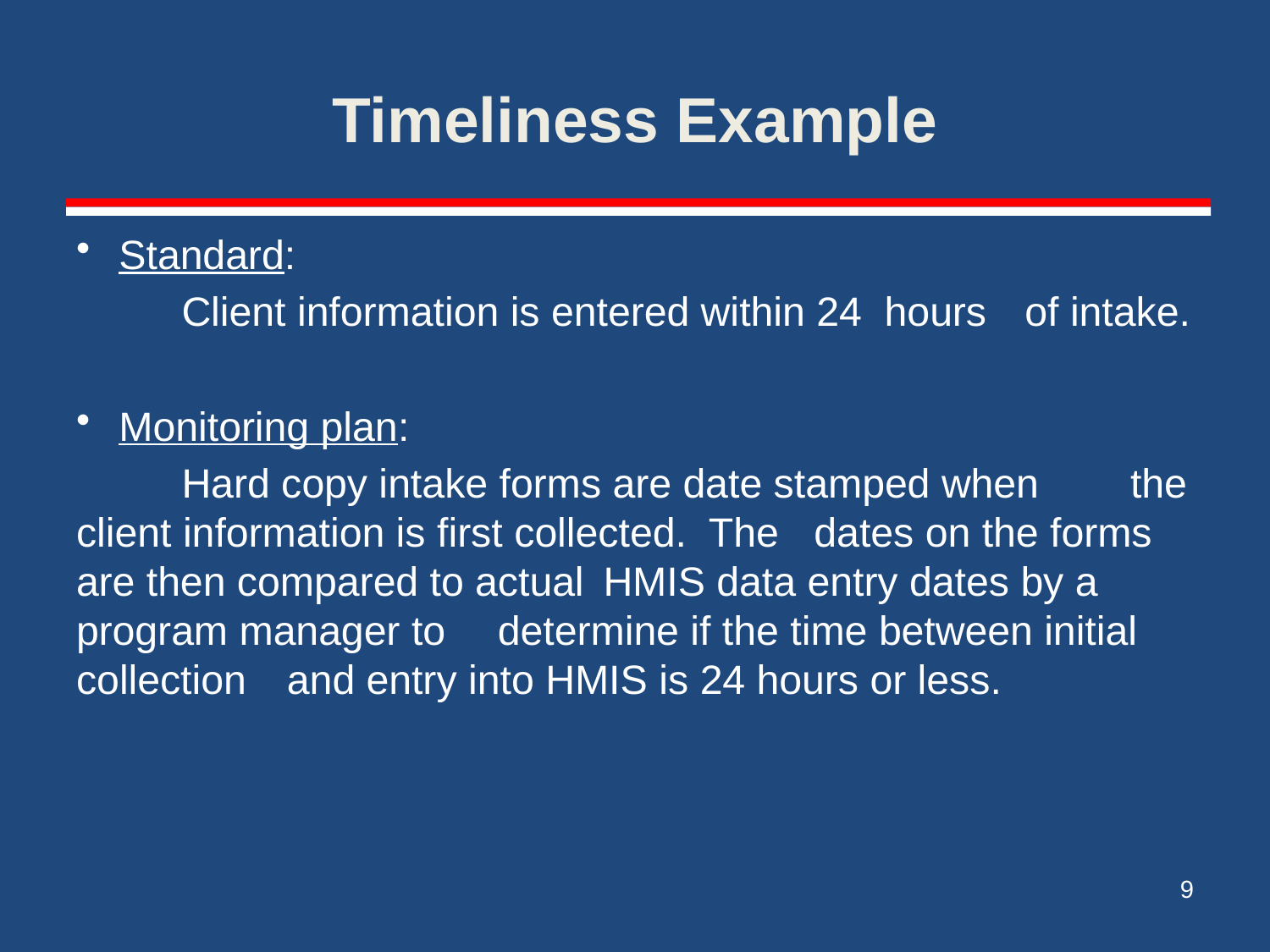

# Timeliness Example
Standard:
	Client information is entered within 24  hours 	of intake.

Monitoring plan:
	Hard copy intake forms are date stamped when 	the client information is first collected.  The 	dates on the forms are then compared to actual 	HMIS data entry dates by a program manager to 	determine if the time between initial collection 	and entry into HMIS is 24 hours or less.

9